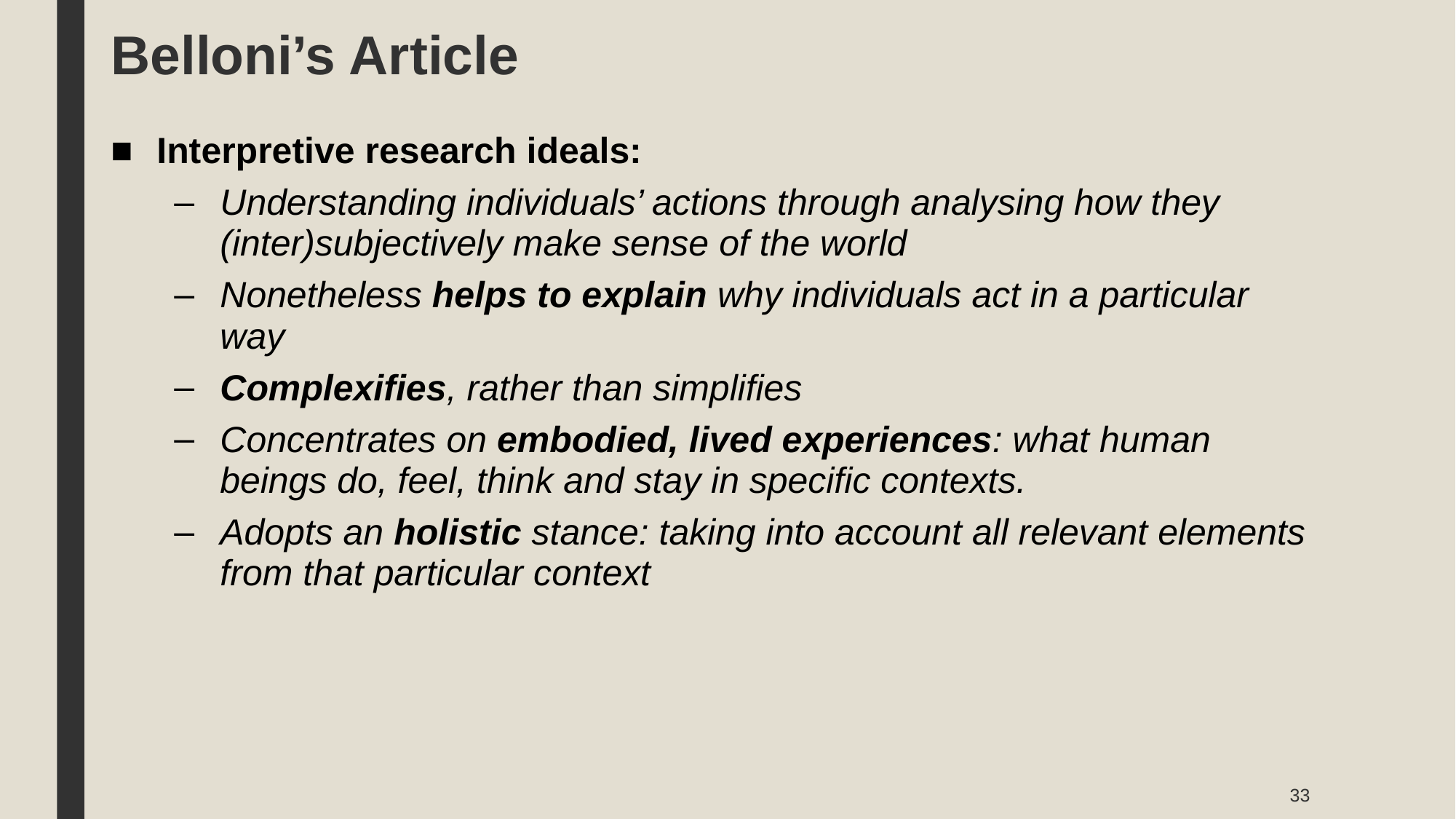

# Belloni’s Article
Interpretive research ideals:
Understanding individuals’ actions through analysing how they (inter)subjectively make sense of the world
Nonetheless helps to explain why individuals act in a particular way
Complexifies, rather than simplifies
Concentrates on embodied, lived experiences: what human beings do, feel, think and stay in specific contexts.
Adopts an holistic stance: taking into account all relevant elements from that particular context

33